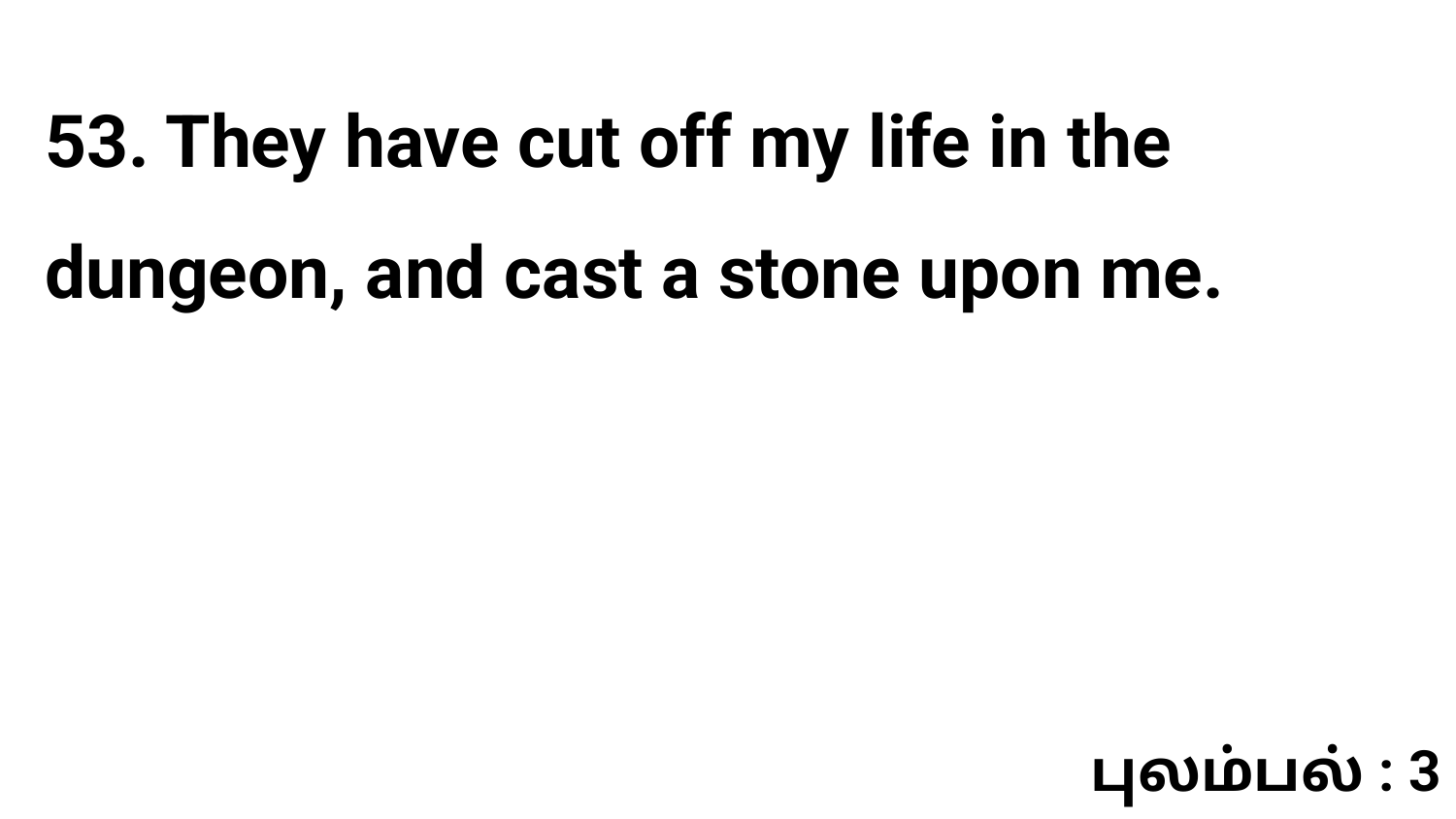

53. They have cut off my life in the dungeon, and cast a stone upon me.
புலம்பல் : 3